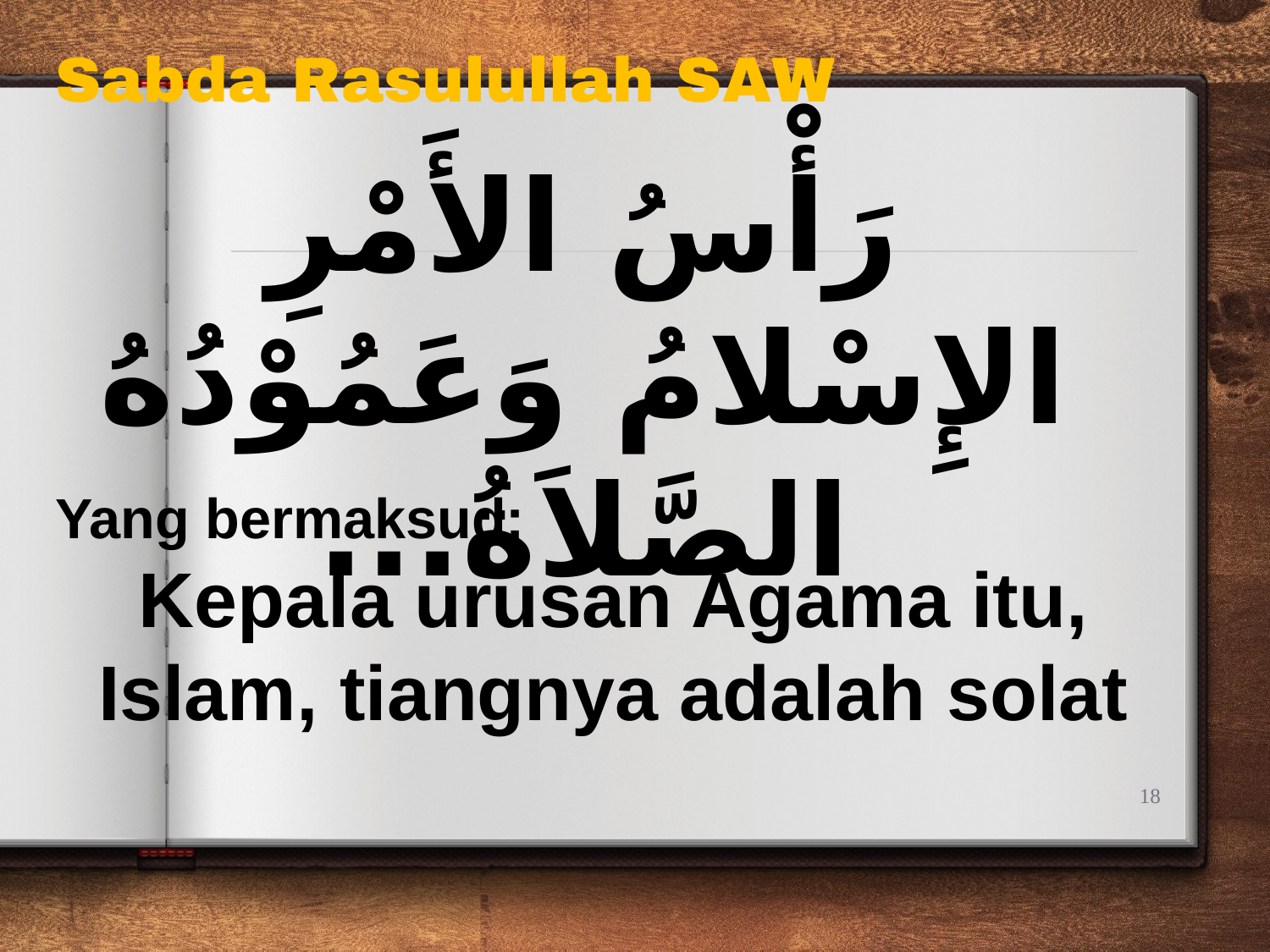

Sabda Rasulullah SAW
رَأْسُ الأَمْرِ الإِسْلامُ وَعَمُوْدُهُ الصَّلاَةُ...
Yang bermaksud:
Kepala urusan Agama itu, Islam, tiangnya adalah solat
18